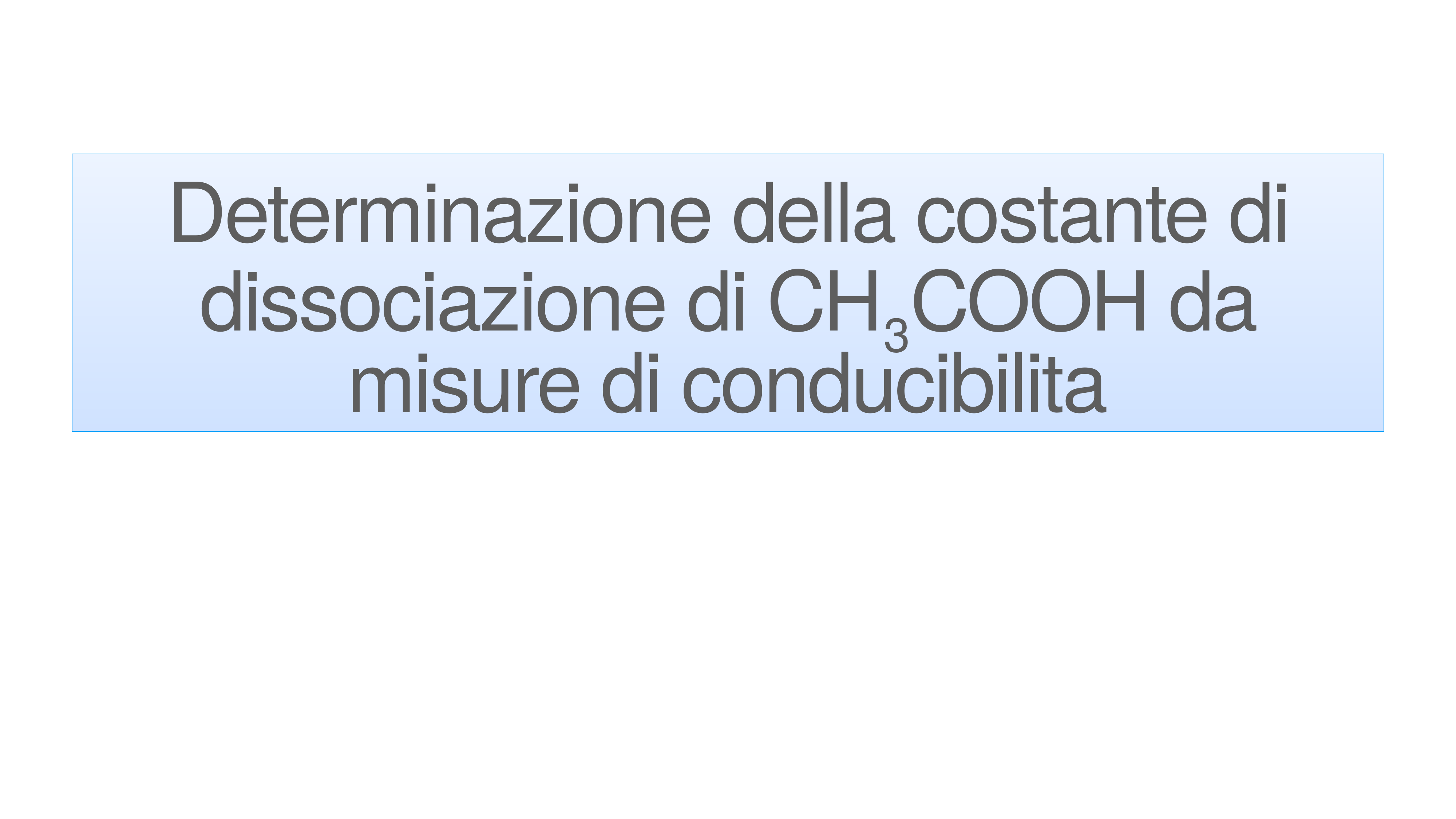

# Determinazione della costante di dissociazione di CH3COOH da misure di conducibilita